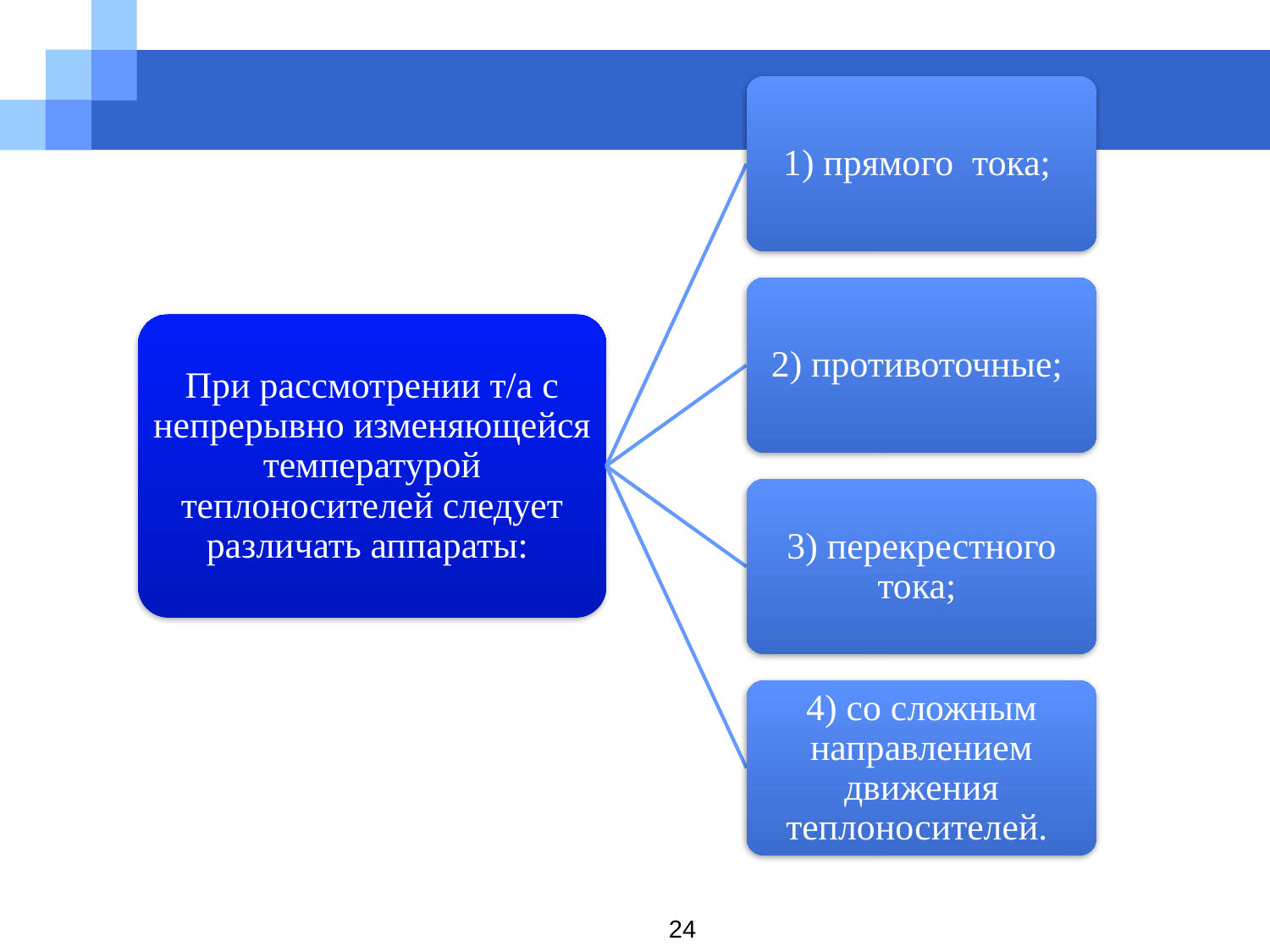

При рассмотрении т/а с непрерывно изменяющейся температурой теплоносителей следует различать аппараты:

1) прямого  тока;

2) противоточные;

3) перекрестного тока;

4) со сложным направлением движения теплоносителей.
24